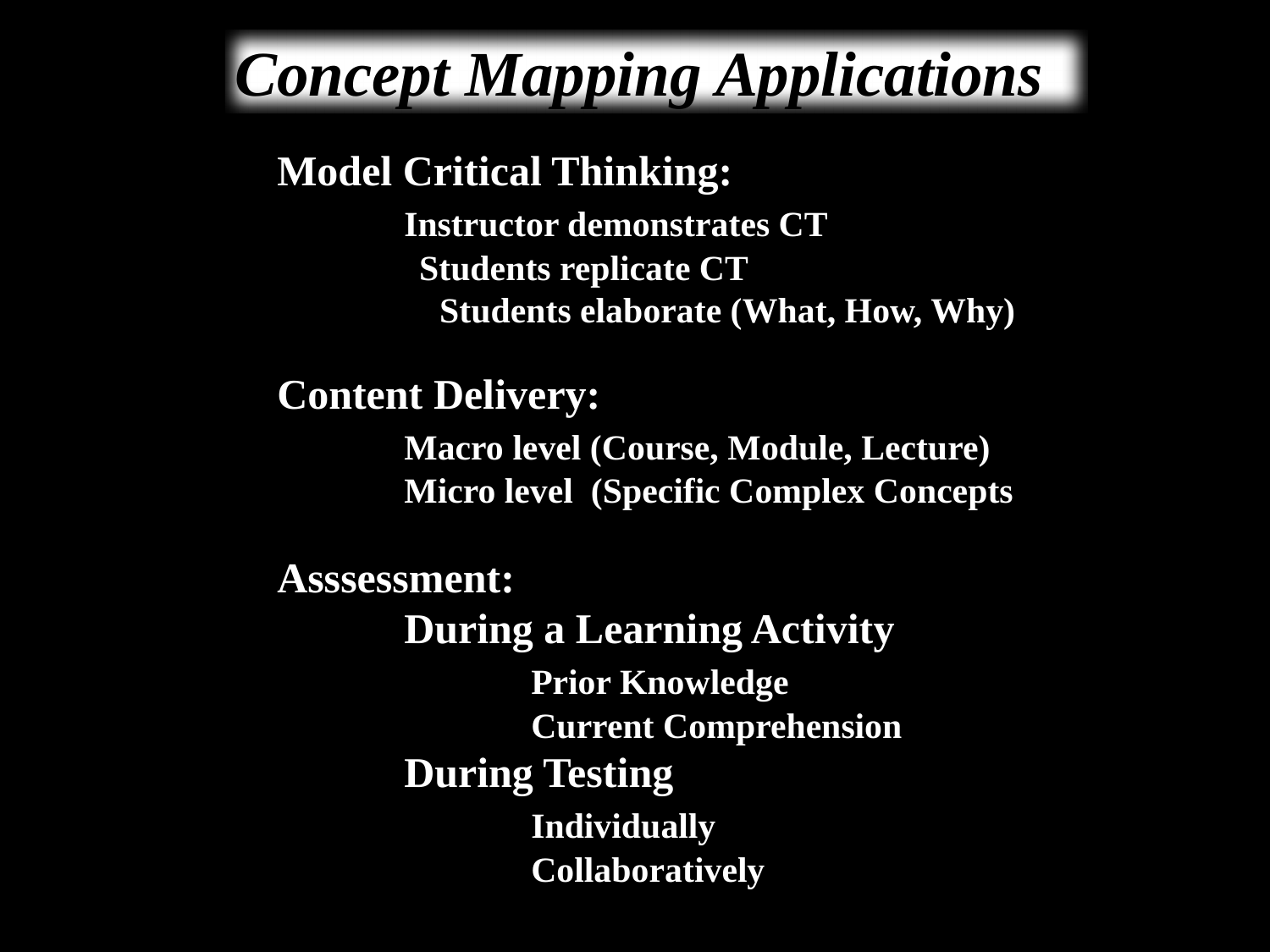

Concept Mapping Applications
Model Critical Thinking:
	Instructor demonstrates CT
                Students replicate CT
	    Students elaborate (What, How, Why)
Content Delivery:
	Macro level (Course, Module, Lecture)
	Micro level  (Specific Complex Concepts)
Asssessment:
	During a Learning Activity
		Prior Knowledge
		Current Comprehension
	During Testing
		Individually
		Collaboratively